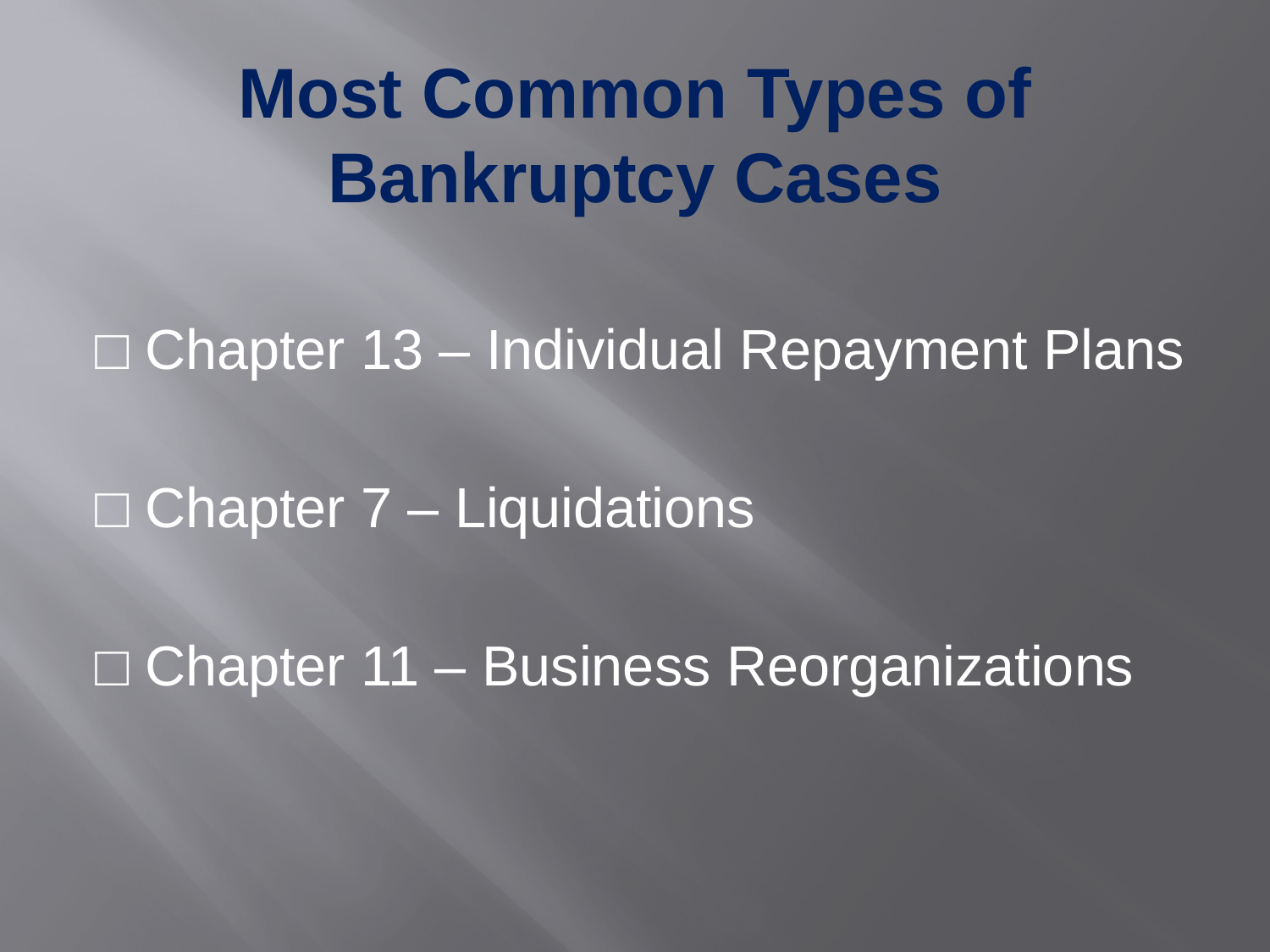

# Most Common Types of Bankruptcy Cases
□ Chapter 13 – Individual Repayment Plans

□ Chapter 7 – Liquidations

□ Chapter 11 – Business Reorganizations